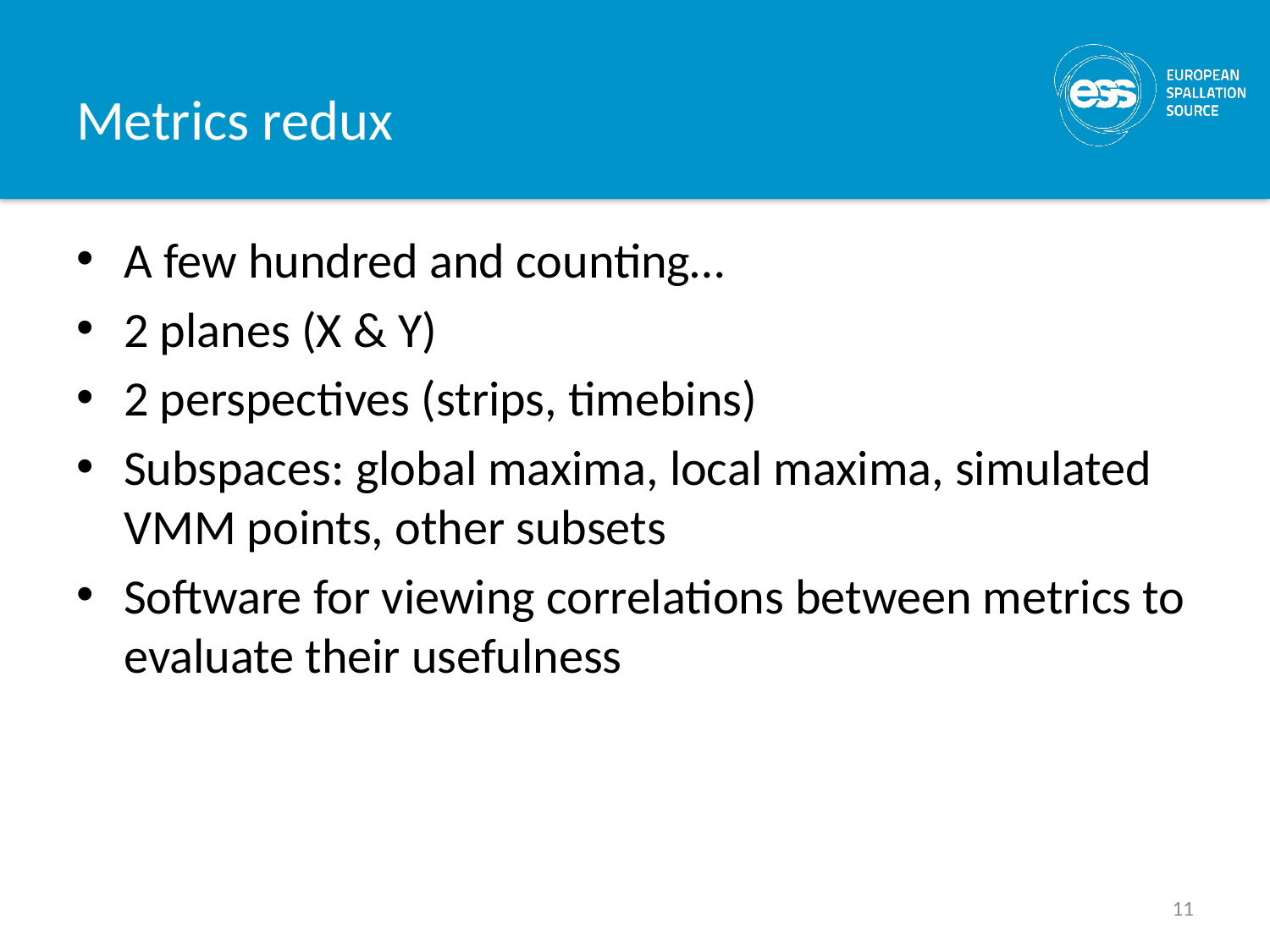

# Metrics redux
A few hundred and counting…
2 planes (X & Y)
2 perspectives (strips, timebins)
Subspaces: global maxima, local maxima, simulated VMM points, other subsets
Software for viewing correlations between metrics to evaluate their usefulness

11